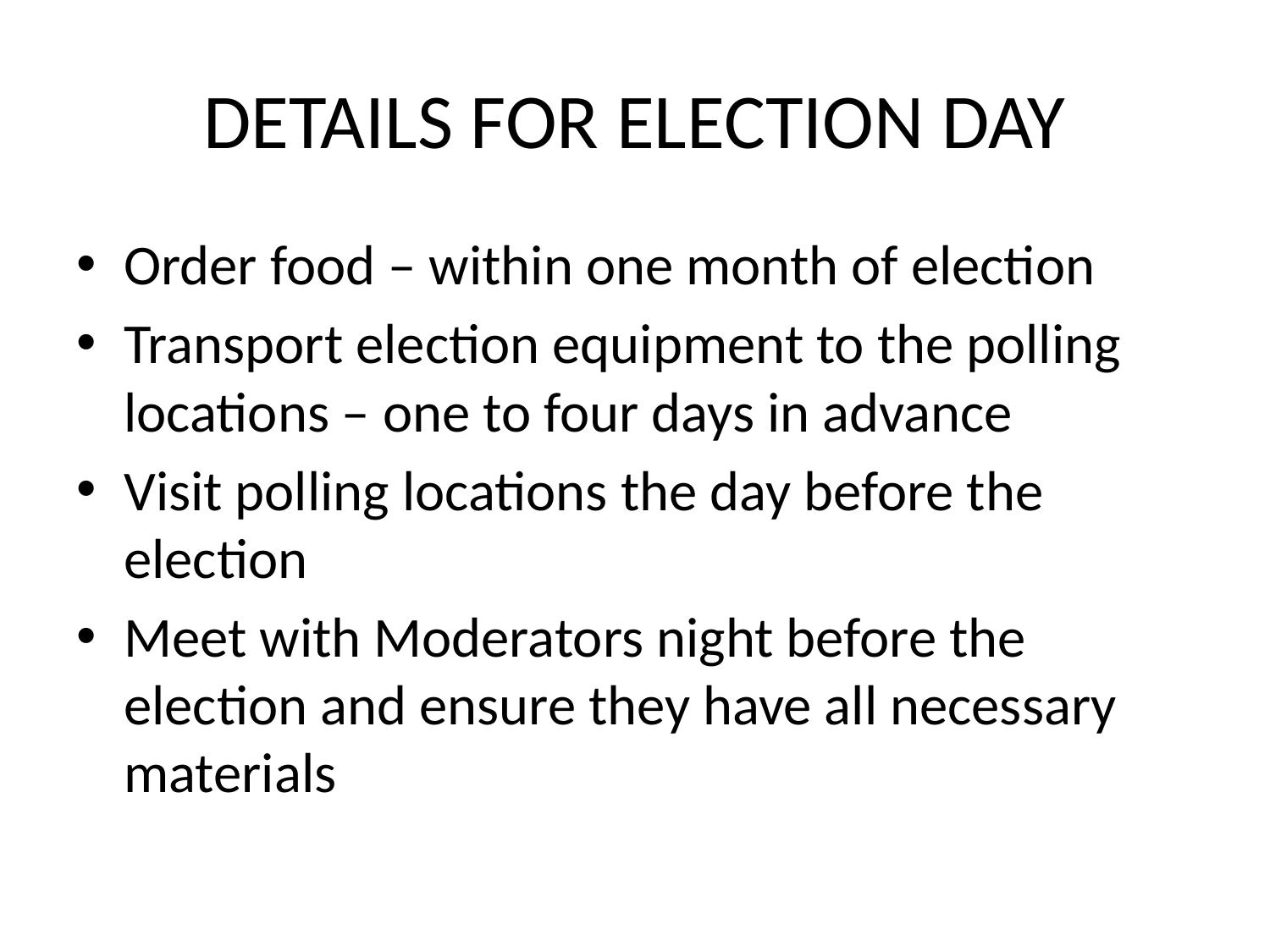

# DETAILS FOR ELECTION DAY
Order food – within one month of election
Transport election equipment to the polling locations – one to four days in advance
Visit polling locations the day before the election
Meet with Moderators night before the election and ensure they have all necessary materials